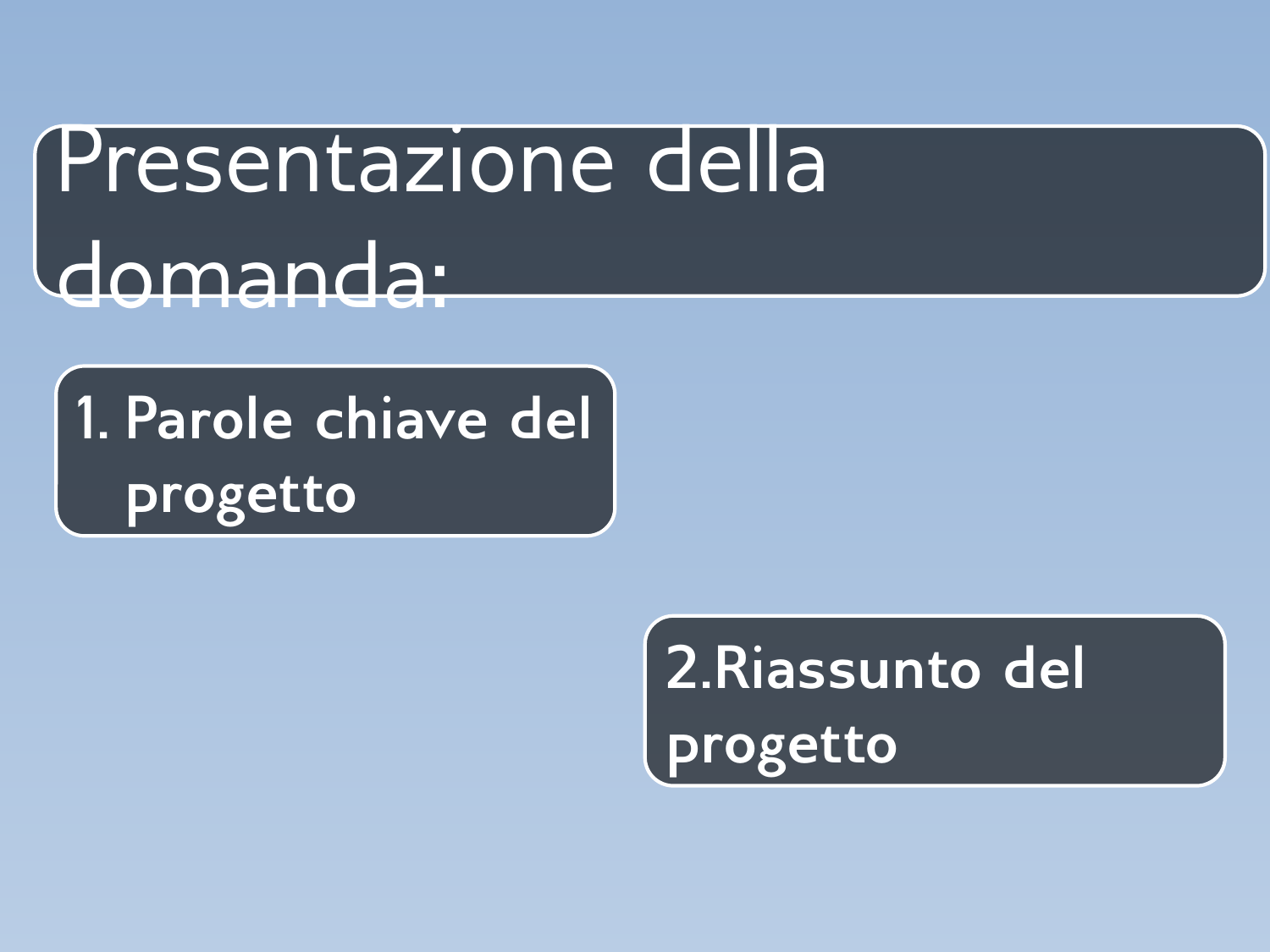

Presentazione della domanda:
Parole chiave del progetto
2.Riassunto del progetto